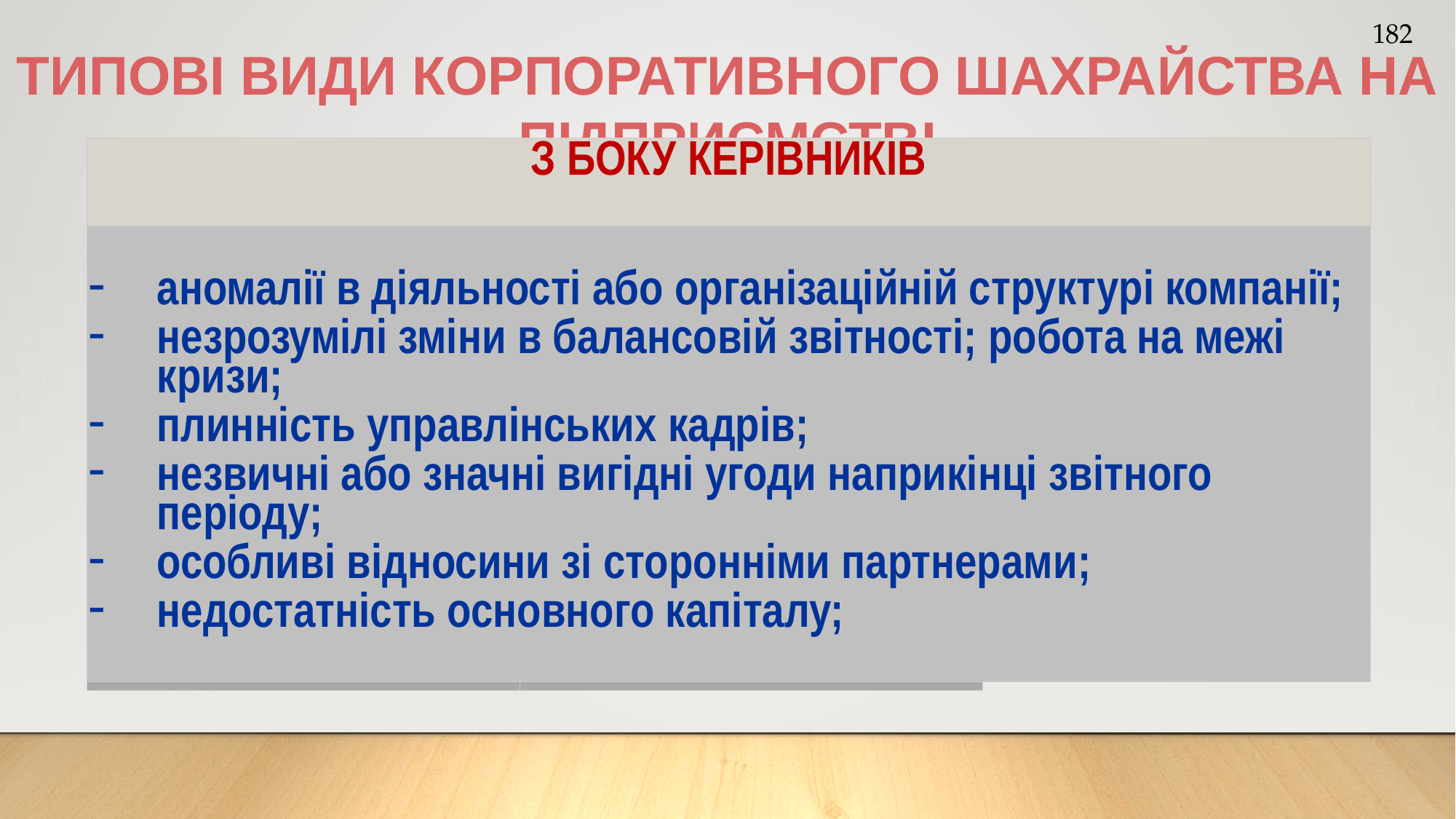

182
ТИПОВІ ВИДИ КОРПОРАТИВНОГО ШАХРАЙСТВА НА ПІДПРИЄМСТВІ
| З БОКУ КЕРІВНИКІВ |  |  |
| --- | --- | --- |
| аномалії в діяльності або організаційній структурі компанії; незрозумілі зміни в балансовій звітності; робота на межі кризи; плинність управлінських кадрів; незвичні або значні вигідні угоди наприкінці звітного періоду; особливі відносини зі сторонніми партнерами; недостатність основного капіталу; |  |  |
|  |  |  |